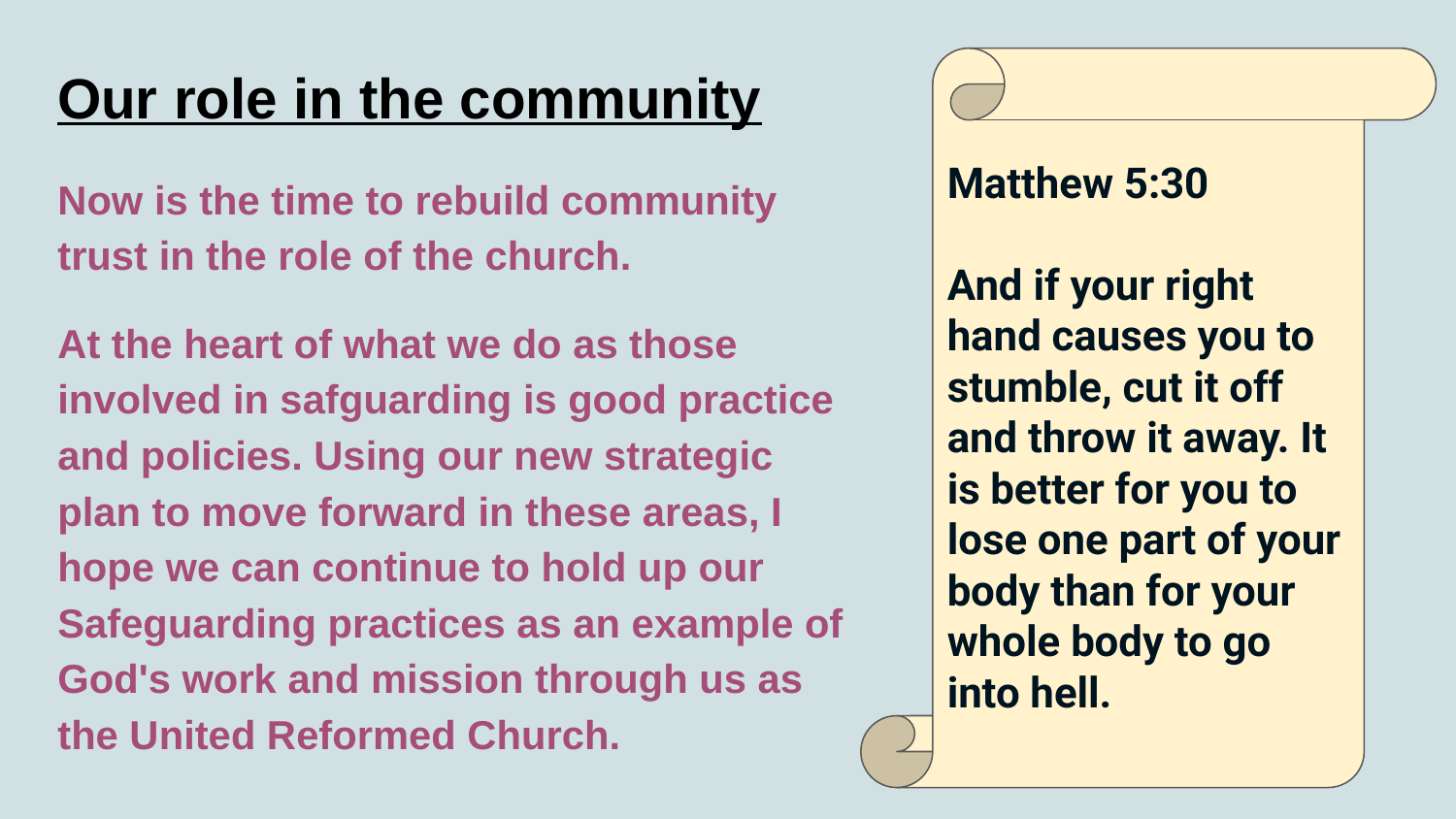

# Our role in the community
Matthew 5:30

And if your right hand causes you to stumble, cut it off and throw it away. It is better for you to lose one part of your body than for your whole body to go into hell.
Now is the time to rebuild community trust in the role of the church.
At the heart of what we do as those involved in safguarding is good practice and policies. Using our new strategic plan to move forward in these areas, I hope we can continue to hold up our Safeguarding practices as an example of God's work and mission through us as the United Reformed Church.